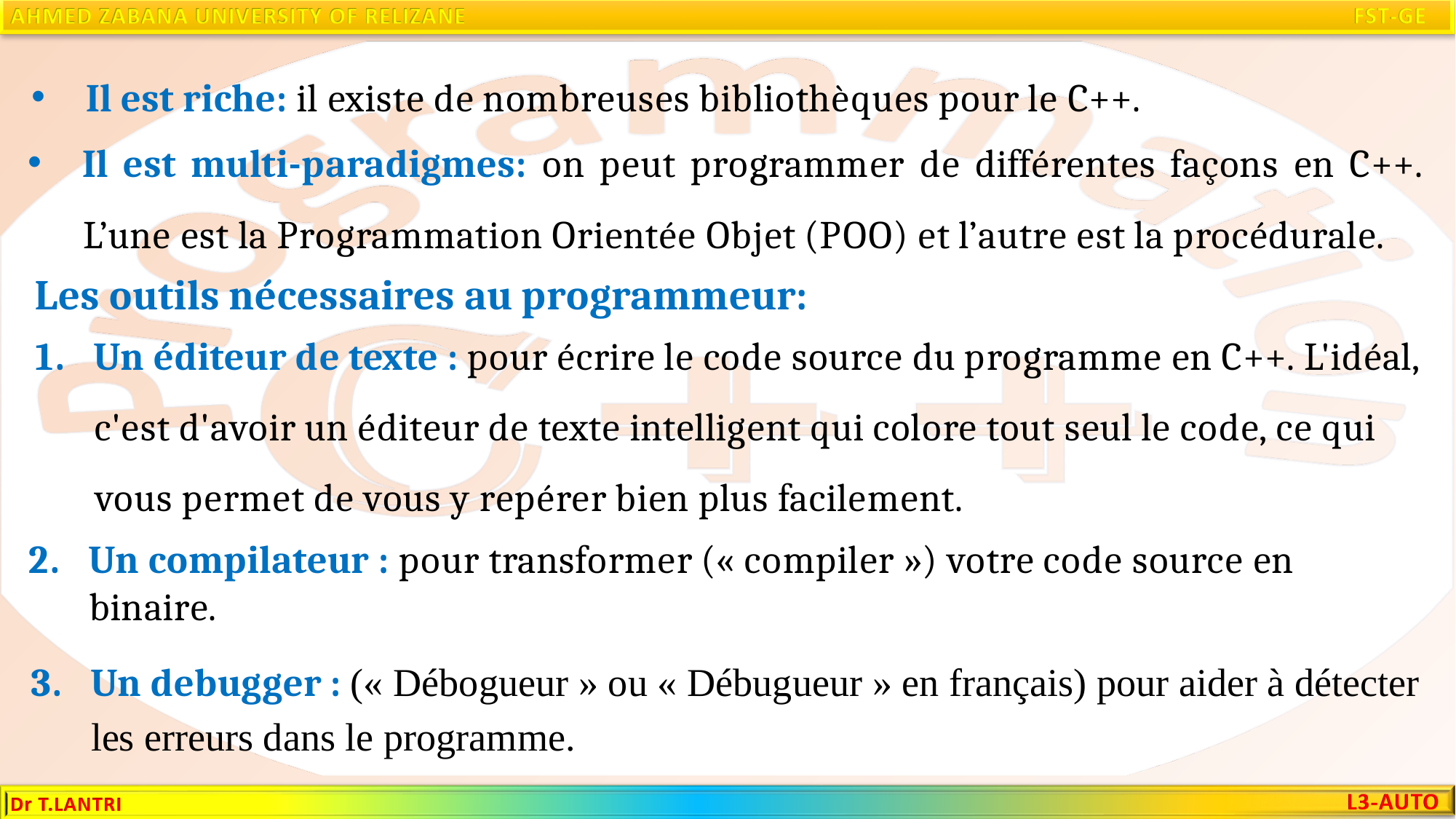

Il est riche: il existe de nombreuses bibliothèques pour le C++.
Il est multi-paradigmes: on peut programmer de différentes façons en C++. L’une est la Programmation Orientée Objet (POO) et l’autre est la procédurale.
Les outils nécessaires au programmeur:
Un éditeur de texte : pour écrire le code source du programme en C++. L'idéal, c'est d'avoir un éditeur de texte intelligent qui colore tout seul le code, ce qui vous permet de vous y repérer bien plus facilement.
Un compilateur : pour transformer (« compiler ») votre code source en binaire.
Un debugger : (« Débogueur » ou « Débugueur » en français) pour aider à détecter les erreurs dans le programme.